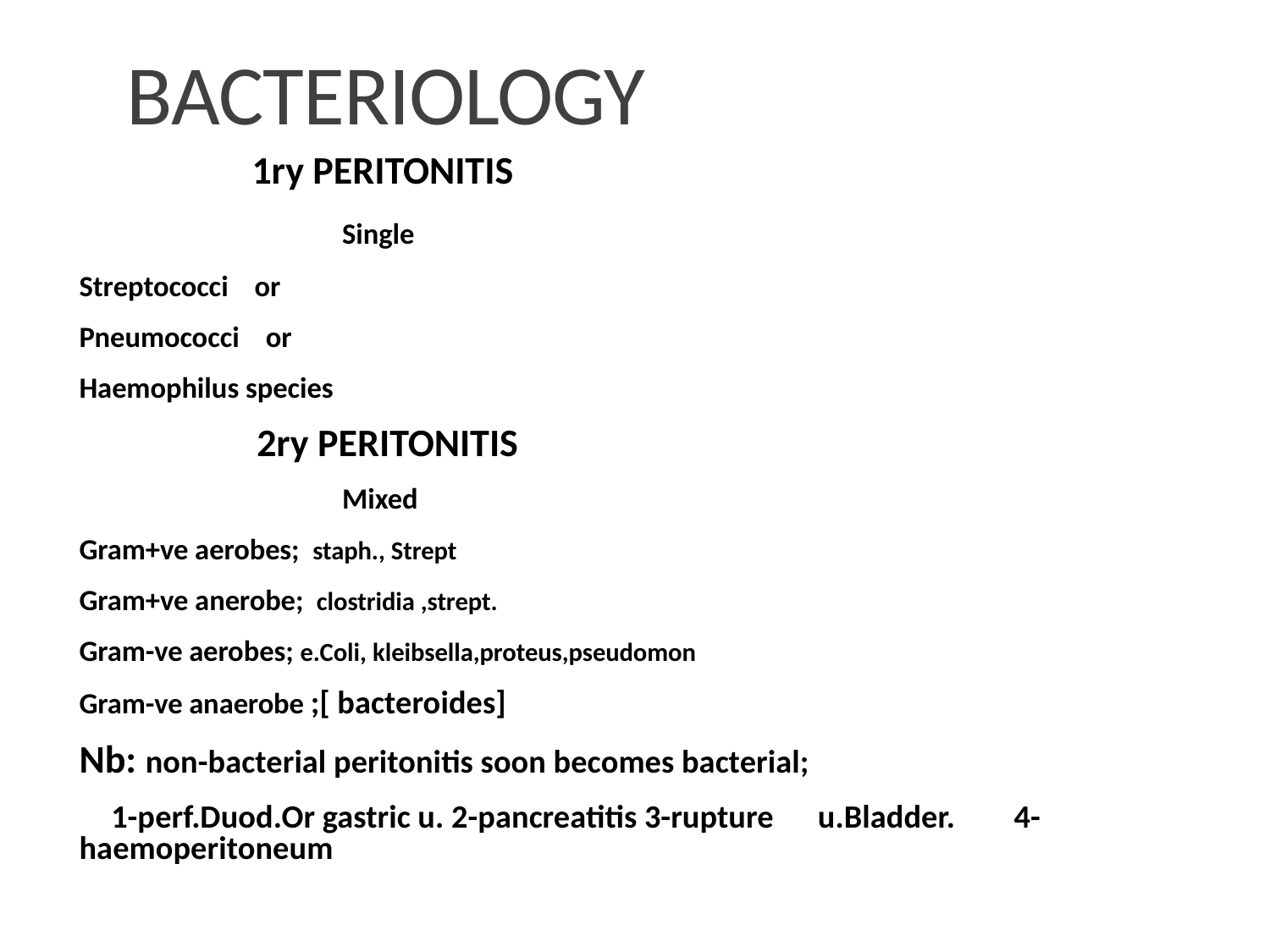

# BACTERIOLOGY
                         1ry PERITONITIS
                               Single
Streptococci    or
Pneumococci    or
Haemophilus species
                             2ry PERITONITIS
                                          Mixed
Gram+ve aerobes;  staph., Strept
Gram+ve anerobe;  clostridia ,strept.
Gram-ve aerobes; e.Coli, kleibsella,proteus,pseudomon
Gram-ve anaerobe ;[ bacteroides]
Nb: non-bacterial peritonitis soon becomes bacterial;
      1-perf.Duod.Or gastric u. 2-pancreatitis 3-rupture      u.Bladder.        4-haemoperitoneum